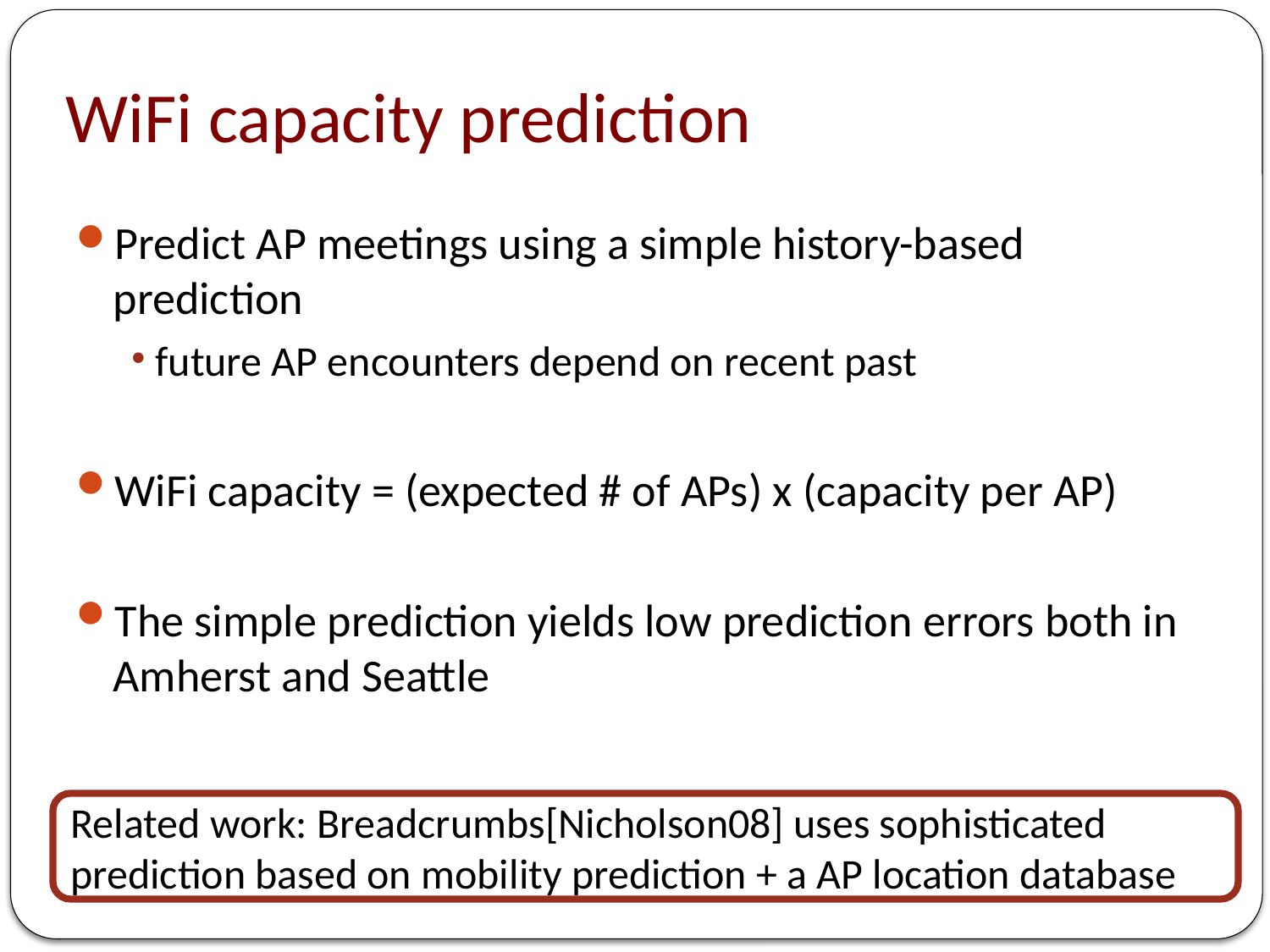

# WiFi capacity prediction
Predict AP meetings using a simple history-based prediction
 future AP encounters depend on recent past

WiFi capacity = (expected # of APs) x (capacity per AP)

The simple prediction yields low prediction errors both in Amherst and Seattle
Related work: Breadcrumbs[Nicholson08] uses sophisticated prediction based on mobility prediction + a AP location database